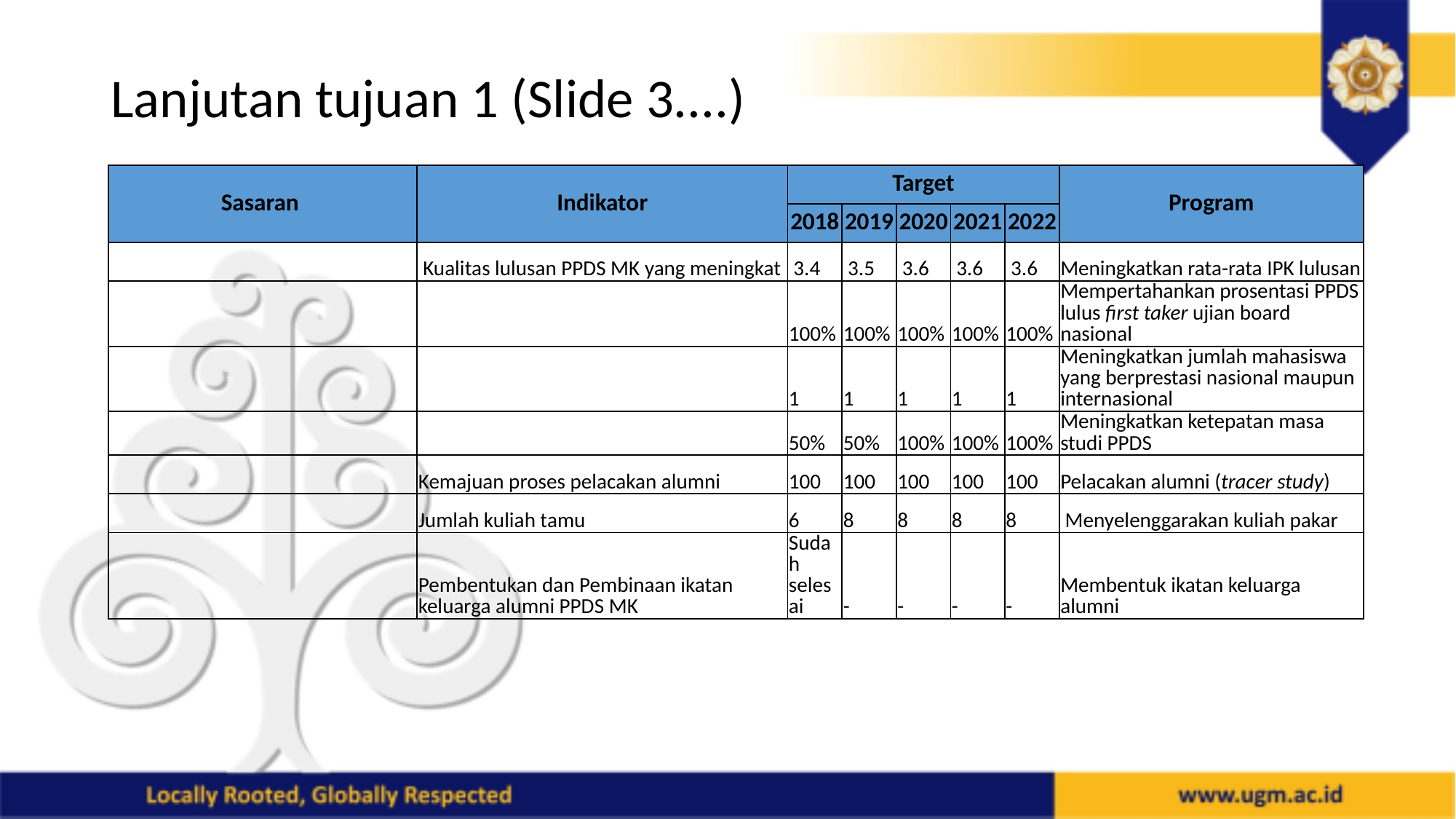

# Lanjutan tujuan 1 (Slide 3....)
| Sasaran | Indikator | Target |  |  |  |  | Program |
| --- | --- | --- | --- | --- | --- | --- | --- |
|  |  | 2018 | 2019 | 2020 | 2021 | 2022 |  |
|  | Kualitas lulusan PPDS MK yang meningkat | 3.4 | 3.5 | 3.6 | 3.6 | 3.6 | Meningkatkan rata-rata IPK lulusan |
|  |  | 100% | 100% | 100% | 100% | 100% | Mempertahankan prosentasi PPDS lulus first taker ujian board nasional |
|  |  | 1 | 1 | 1 | 1 | 1 | Meningkatkan jumlah mahasiswa yang berprestasi nasional maupun internasional |
|  |  | 50% | 50% | 100% | 100% | 100% | Meningkatkan ketepatan masa studi PPDS |
|  | Kemajuan proses pelacakan alumni | 100 | 100 | 100 | 100 | 100 | Pelacakan alumni (tracer study) |
|  | Jumlah kuliah tamu | 6 | 8 | 8 | 8 | 8 | Menyelenggarakan kuliah pakar |
|  | Pembentukan dan Pembinaan ikatan keluarga alumni PPDS MK | Sudah selesai | - | - | - | - | Membentuk ikatan keluarga alumni |